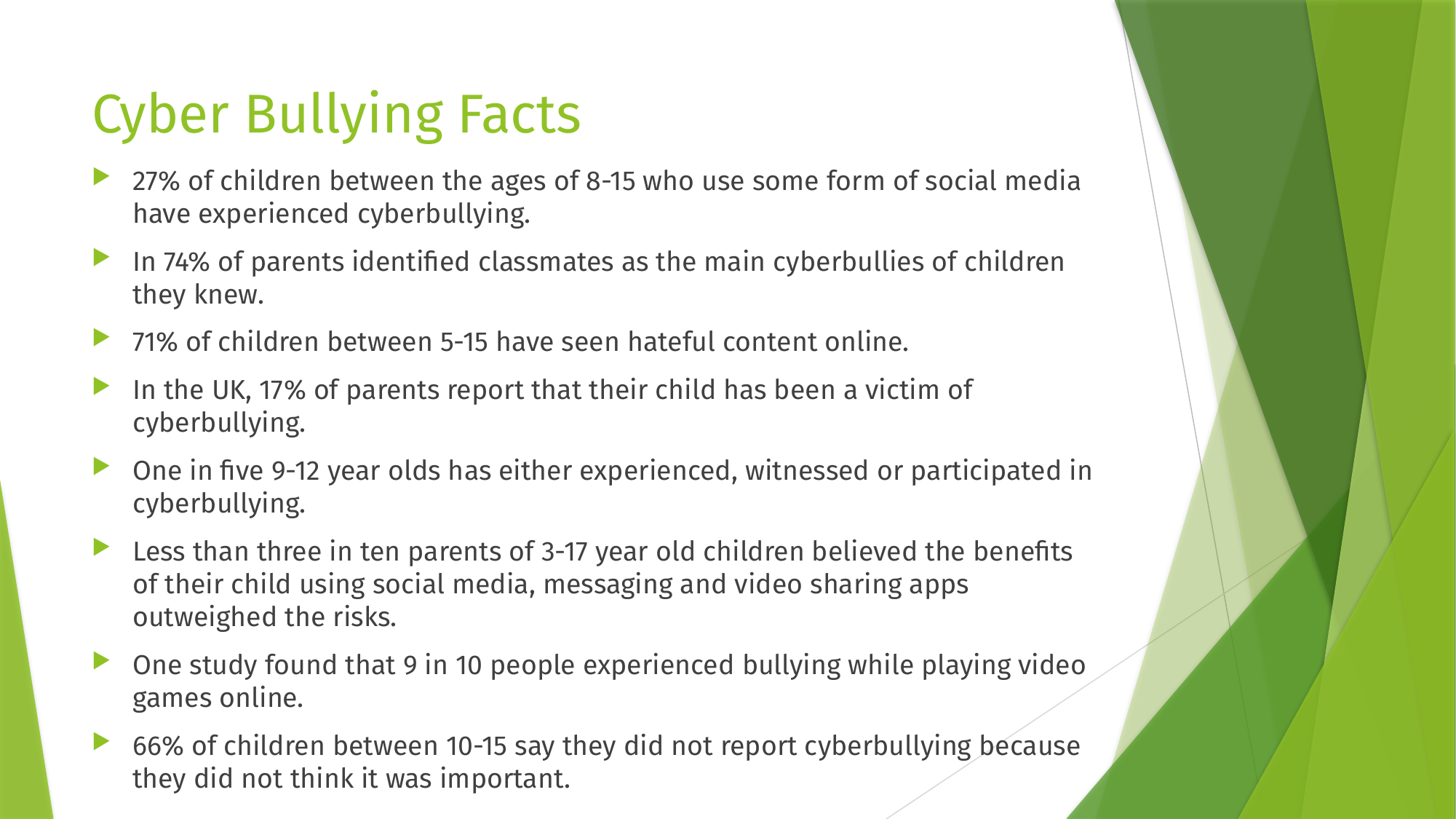

# Cyber Bullying Facts
27% of children between the ages of 8-15 who use some form of social media have experienced cyberbullying.
In 74% of parents identified classmates as the main cyberbullies of children they knew.
71% of children between 5-15 have seen hateful content online.
In the UK, 17% of parents report that their child has been a victim of cyberbullying.
One in five 9-12 year olds has either experienced, witnessed or participated in cyberbullying.
Less than three in ten parents of 3-17 year old children believed the benefits of their child using social media, messaging and video sharing apps outweighed the risks.
One study found that 9 in 10 people experienced bullying while playing video games online.
66% of children between 10-15 say they did not report cyberbullying because they did not think it was important.